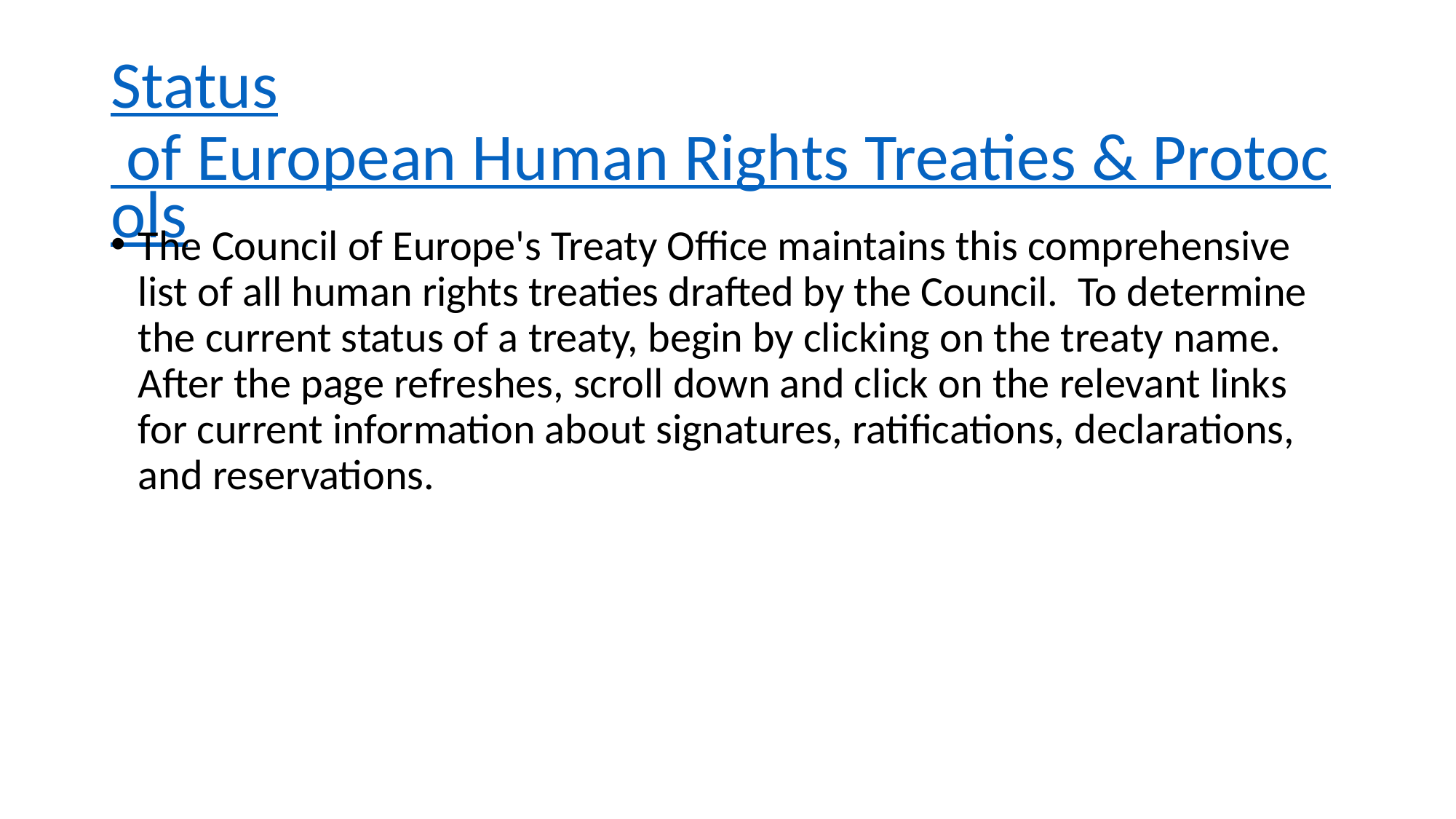

# Status of European Human Rights Treaties & Protocols
The Council of Europe's Treaty Office maintains this comprehensive list of all human rights treaties drafted by the Council.  To determine the current status of a treaty, begin by clicking on the treaty name.  After the page refreshes, scroll down and click on the relevant links for current information about signatures, ratifications, declarations, and reservations.